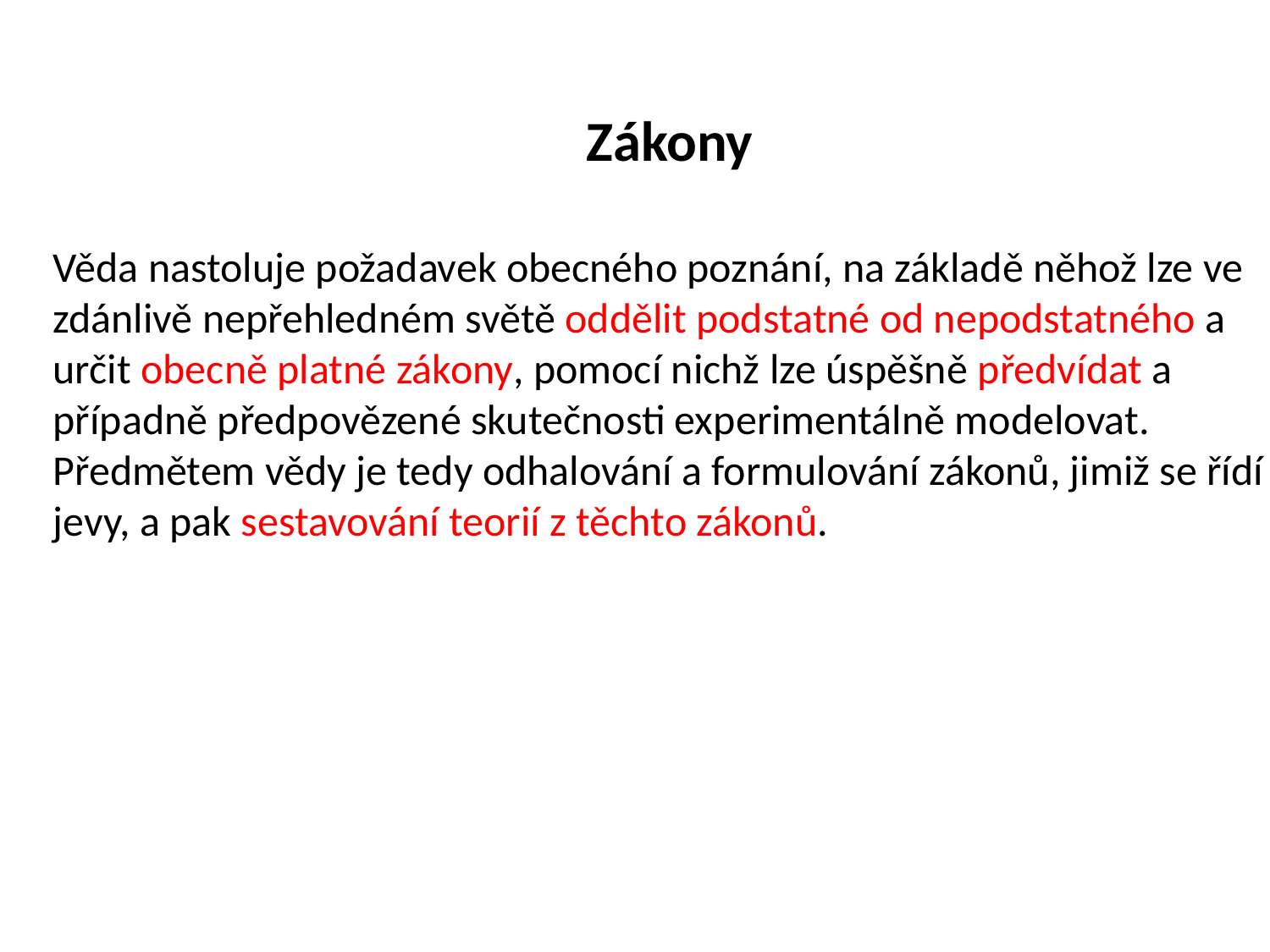

Zákony

Věda nastoluje požadavek obecného poznání, na základě něhož lze ve
zdánlivě nepřehledném světě oddělit podstatné od nepodstatného a
určit obecně platné zákony, pomocí nichž lze úspěšně předvídat a
případně předpovězené skutečnosti experimentálně modelovat.
Předmětem vědy je tedy odhalování a formulování zákonů, jimiž se řídí
jevy, a pak sestavování teorií z těchto zákonů.